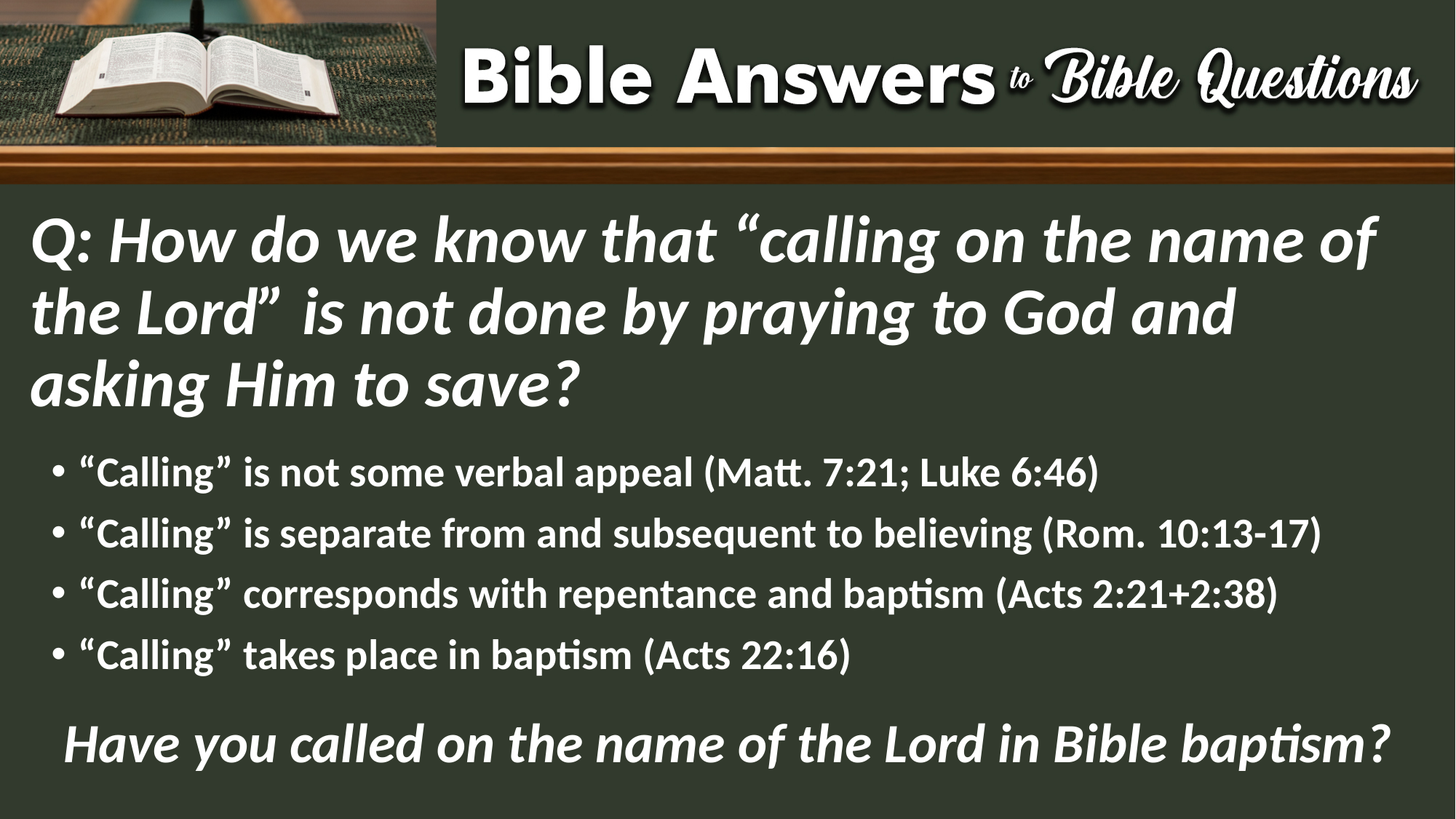

# Q: How do we know that “calling on the name of the Lord” is not done by praying to God and asking Him to save?
“Calling” is not some verbal appeal (Matt. 7:21; Luke 6:46)
“Calling” is separate from and subsequent to believing (Rom. 10:13-17)
“Calling” corresponds with repentance and baptism (Acts 2:21+2:38)
“Calling” takes place in baptism (Acts 22:16)

Have you called on the name of the Lord in Bible baptism?